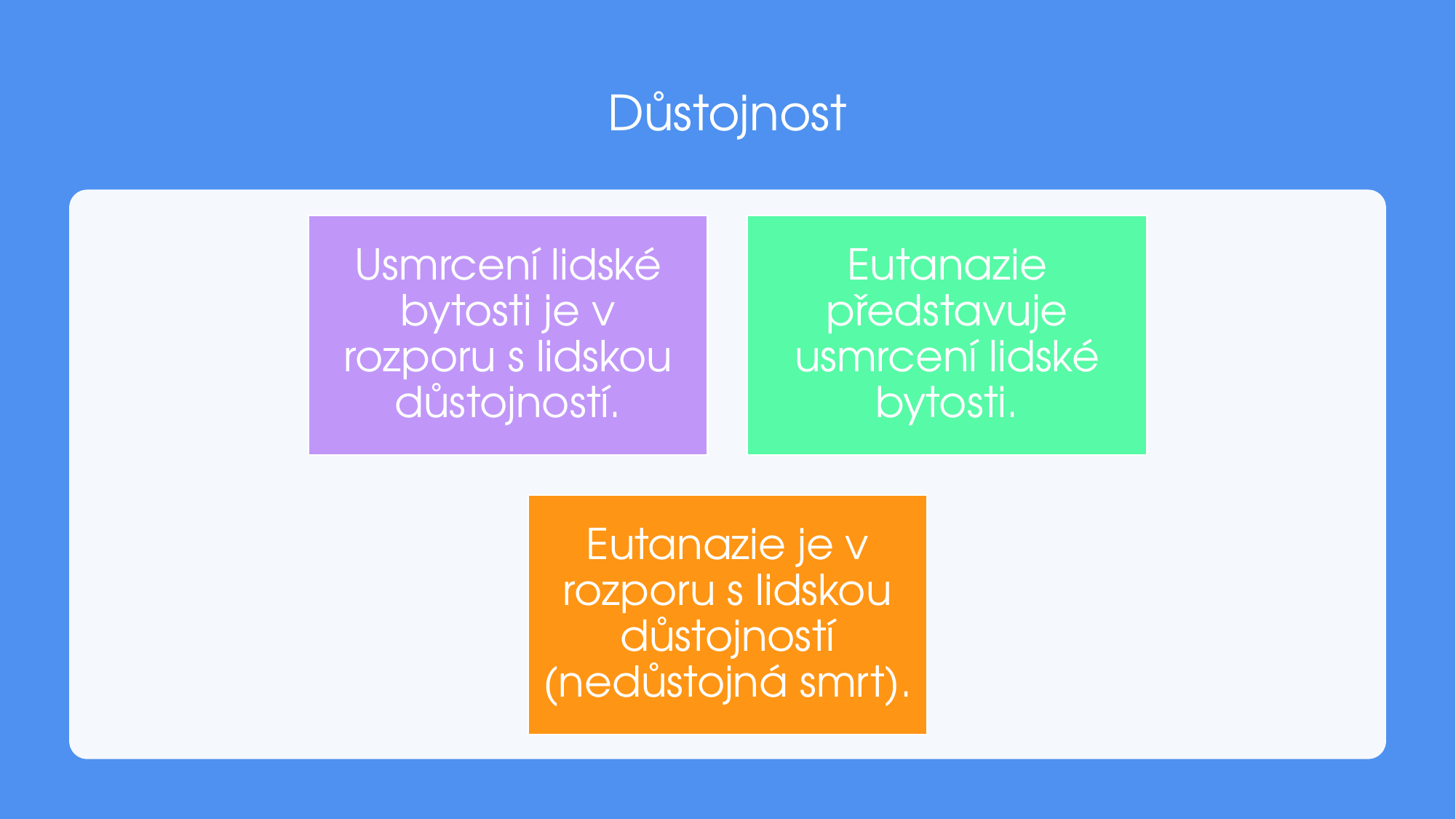

# Důstojnost

Usmrcení lidské bytosti je v rozporu s lidskou důstojností.
Eutanazie představuje usmrcení lidské bytosti.
Eutanazie je v rozporu s lidskou důstojností (nedůstojná smrt).